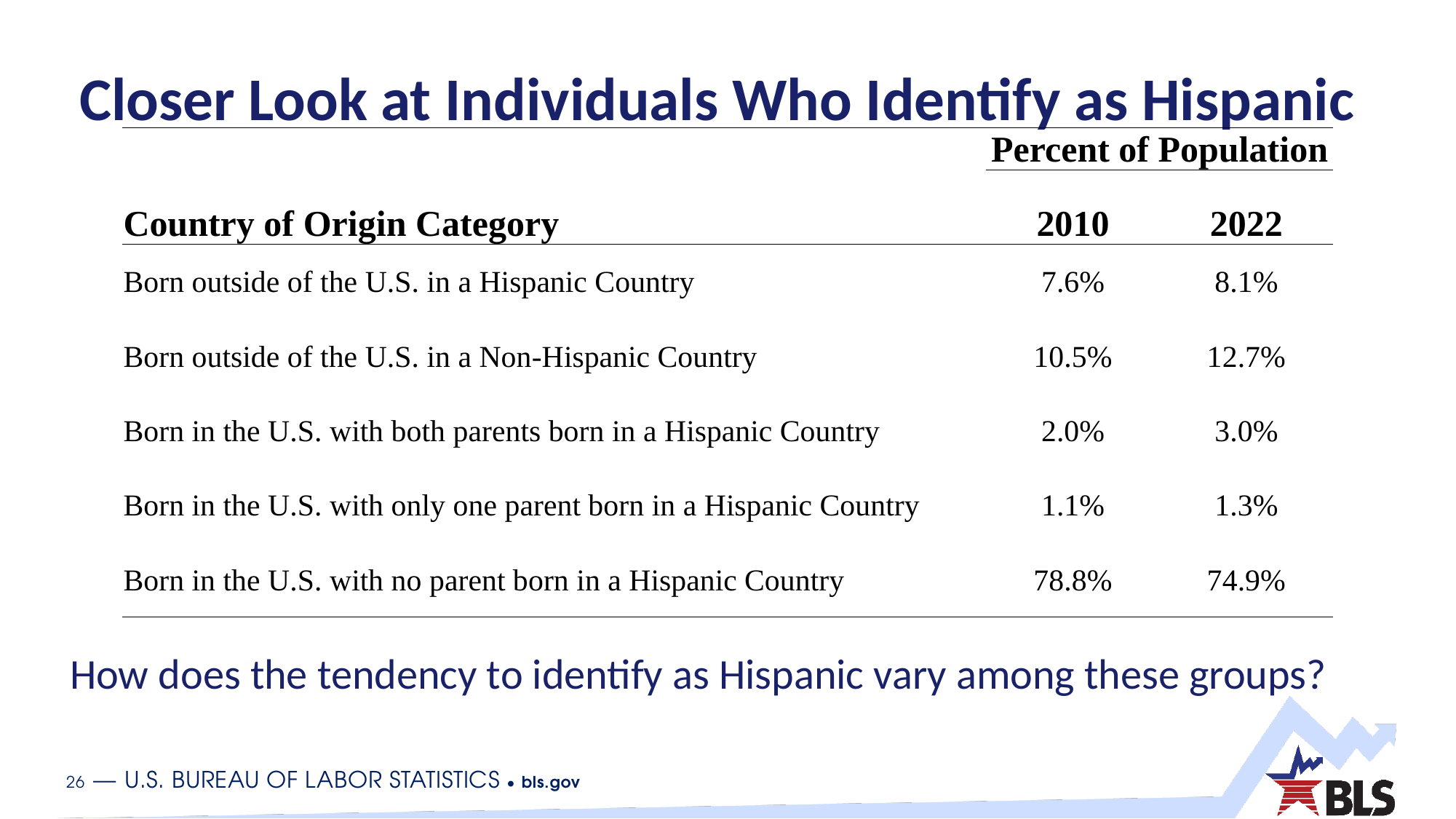

# Closer Look at Individuals Who Identify as Hispanic
|  | Percent of Population |  |
| --- | --- | --- |
| Country of Origin Category | 2010 | 2022 |
| Born outside of the U.S. in a Hispanic Country | 7.6% | 8.1% |
| Born outside of the U.S. in a Non-Hispanic Country | 10.5% | 12.7% |
| Born in the U.S. with both parents born in a Hispanic Country | 2.0% | 3.0% |
| Born in the U.S. with only one parent born in a Hispanic Country | 1.1% | 1.3% |
| Born in the U.S. with no parent born in a Hispanic Country | 78.8% | 74.9% |
How does the tendency to identify as Hispanic vary among these groups?